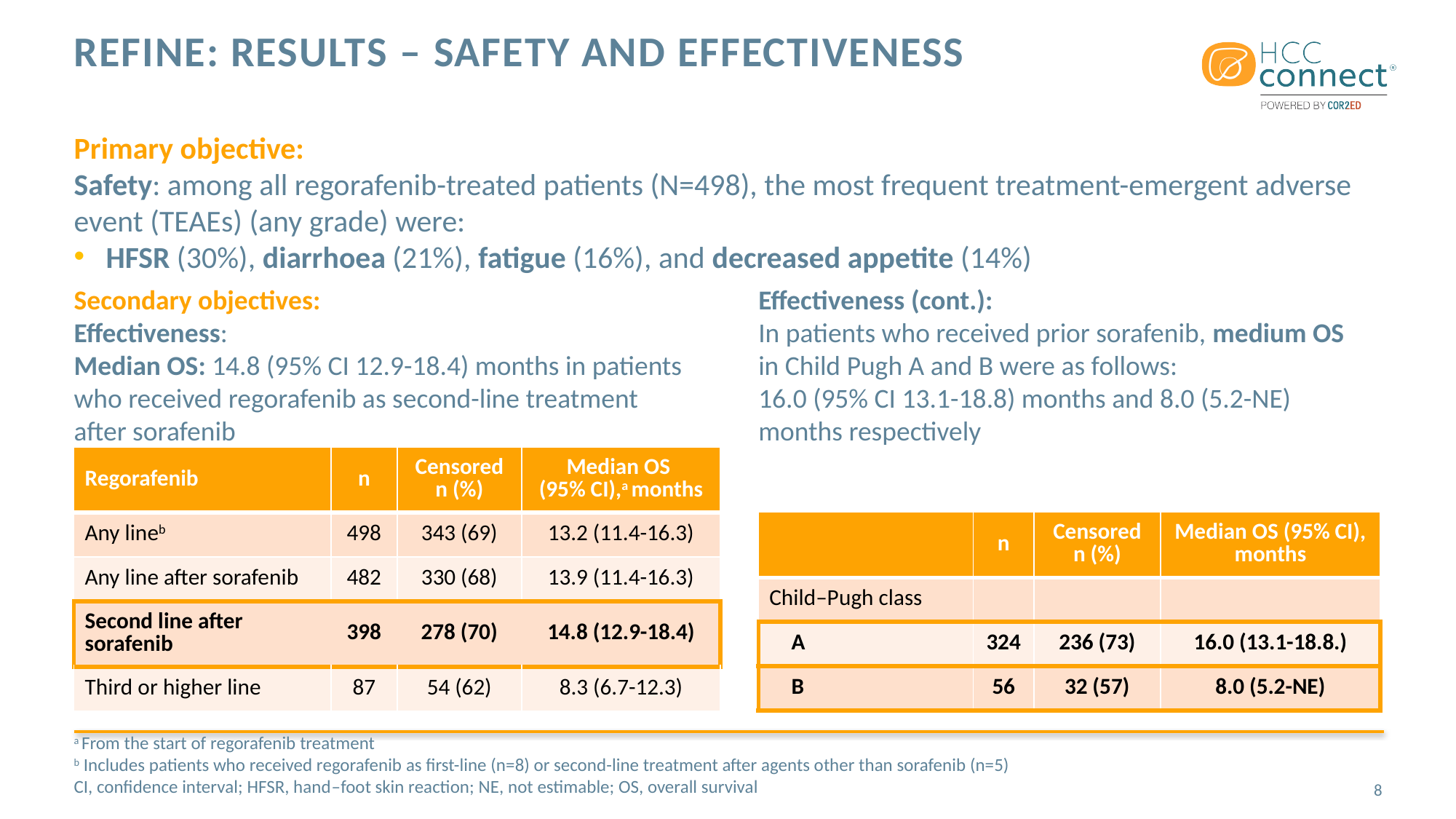

# REFINE: Results – safety and effectiveness
Primary objective:
Safety: among all regorafenib-treated patients (N=498), the most frequent treatment-emergent adverse event (TEAEs) (any grade) were:
HFSR (30%), diarrhoea (21%), fatigue (16%), and decreased appetite (14%)
Secondary objectives:
Effectiveness:
Median OS: 14.8 (95% CI 12.9-18.4) months in patients who received regorafenib as second-line treatment
after sorafenib
Effectiveness (cont.):
In patients who received prior sorafenib, medium OS in Child Pugh A and B were as follows:
16.0 (95% CI 13.1-18.8) months and 8.0 (5.2-NE) months respectively
| Regorafenib | n | Censored n (%) | Median OS (95% CI),a months |
| --- | --- | --- | --- |
| Any lineb | 498 | 343 (69) | 13.2 (11.4-16.3) |
| Any line after sorafenib | 482 | 330 (68) | 13.9 (11.4-16.3) |
| Second line after sorafenib | 398 | 278 (70) | 14.8 (12.9-18.4) |
| Third or higher line | 87 | 54 (62) | 8.3 (6.7-12.3) |
|  | n | Censored n (%) | Median OS (95% CI), months |
| --- | --- | --- | --- |
| Child–Pugh class |  |  |  |
| A | 324 | 236 (73) | 16.0 (13.1-18.8.) |
| B | 56 | 32 (57) | 8.0 (5.2-NE) |
a From the start of regorafenib treatment
b Includes patients who received regorafenib as first-line (n=8) or second-line treatment after agents other than sorafenib (n=5)
CI, confidence interval; HFSR, hand–foot skin reaction; NE, not estimable; OS, overall survival
8